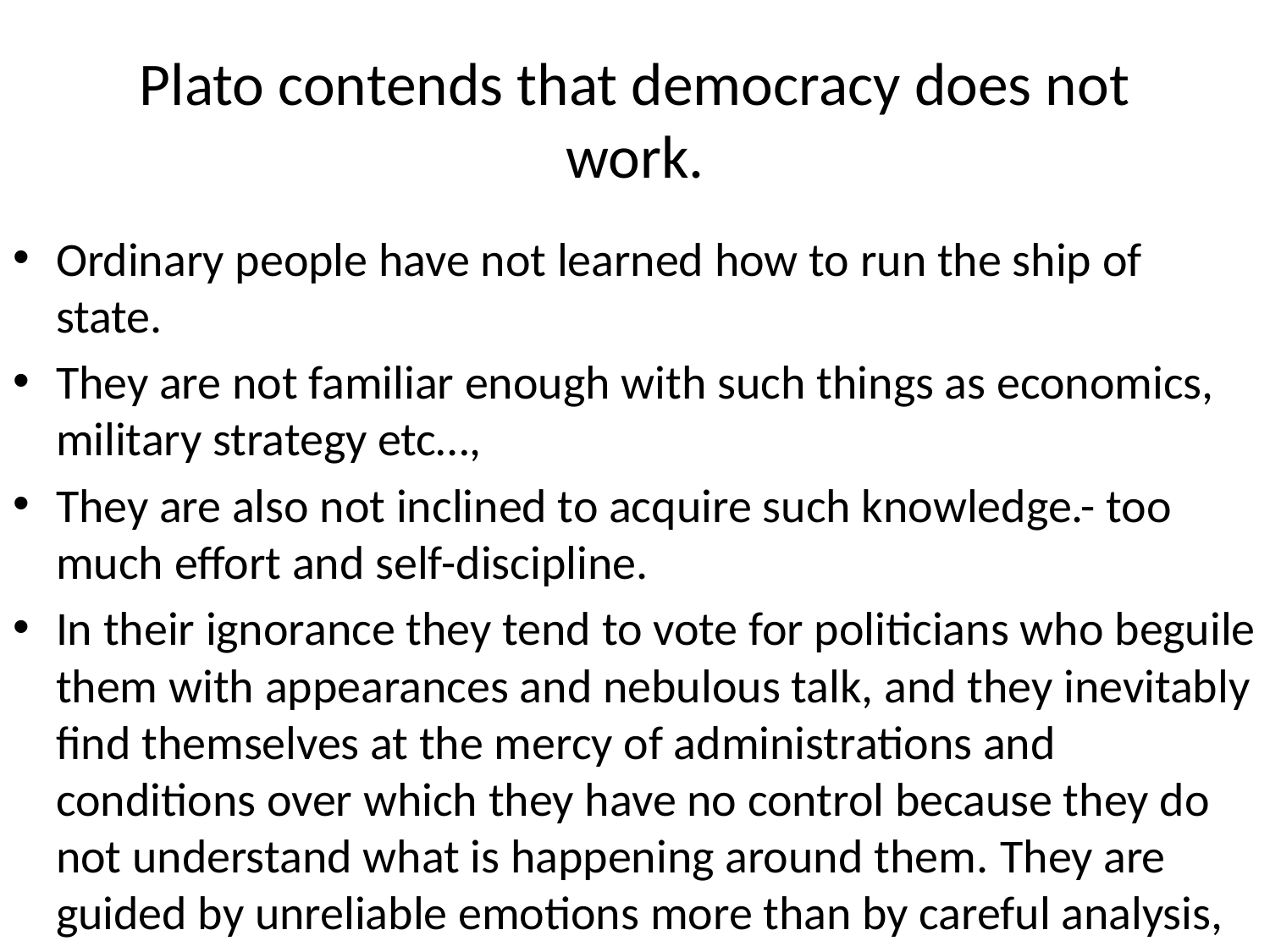

# Plato contends that democracy does not work.
Ordinary people have not learned how to run the ship of state.
They are not familiar enough with such things as economics, military strategy etc…,
They are also not inclined to acquire such knowledge.- too much effort and self-discipline.
In their ignorance they tend to vote for politicians who beguile them with appearances and nebulous talk, and they inevitably find themselves at the mercy of administrations and conditions over which they have no control because they do not understand what is happening around them. They are guided by unreliable emotions more than by careful analysis,